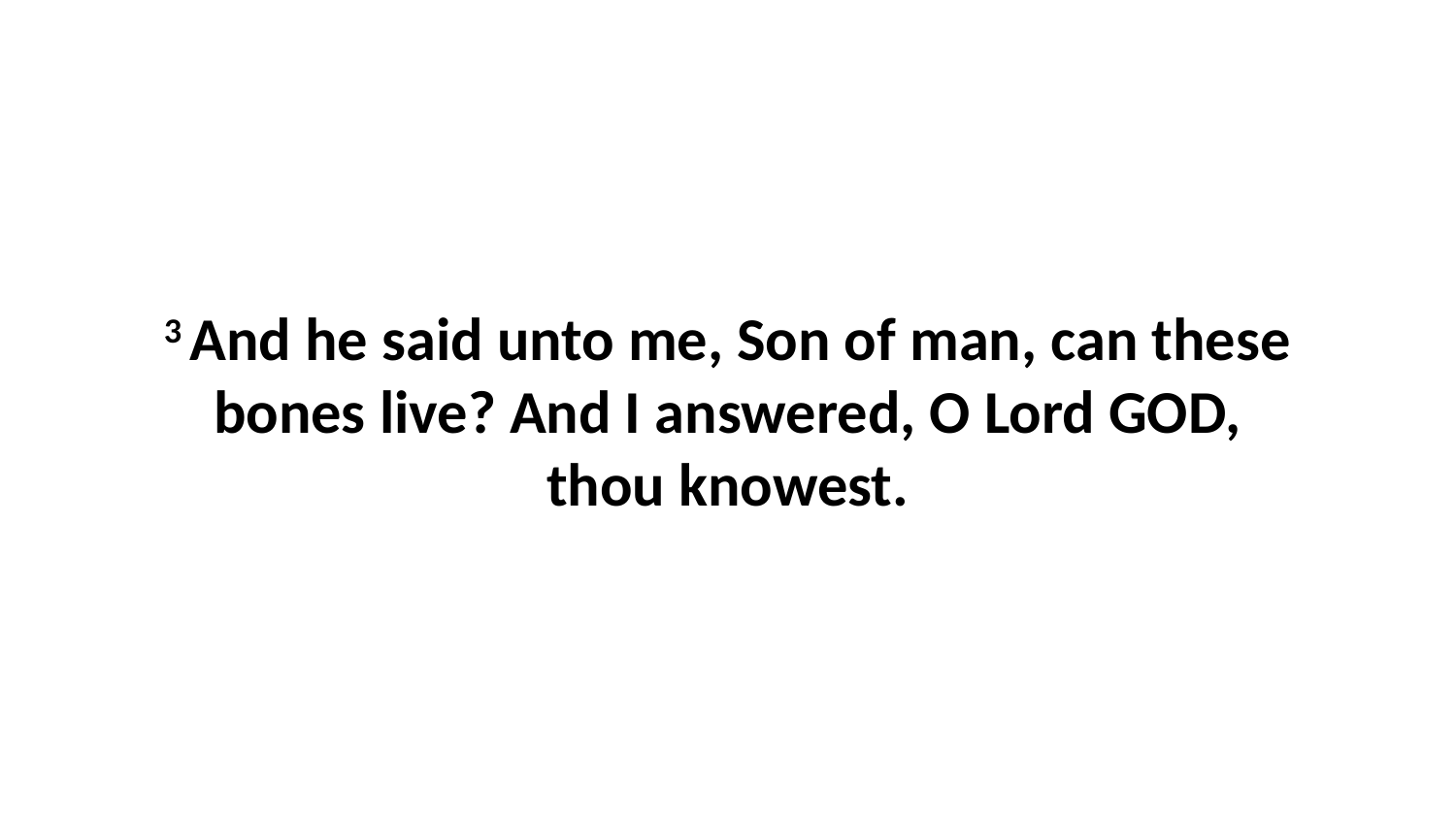

3 And he said unto me, Son of man, can these bones live? And I answered, O Lord GOD, thou knowest.